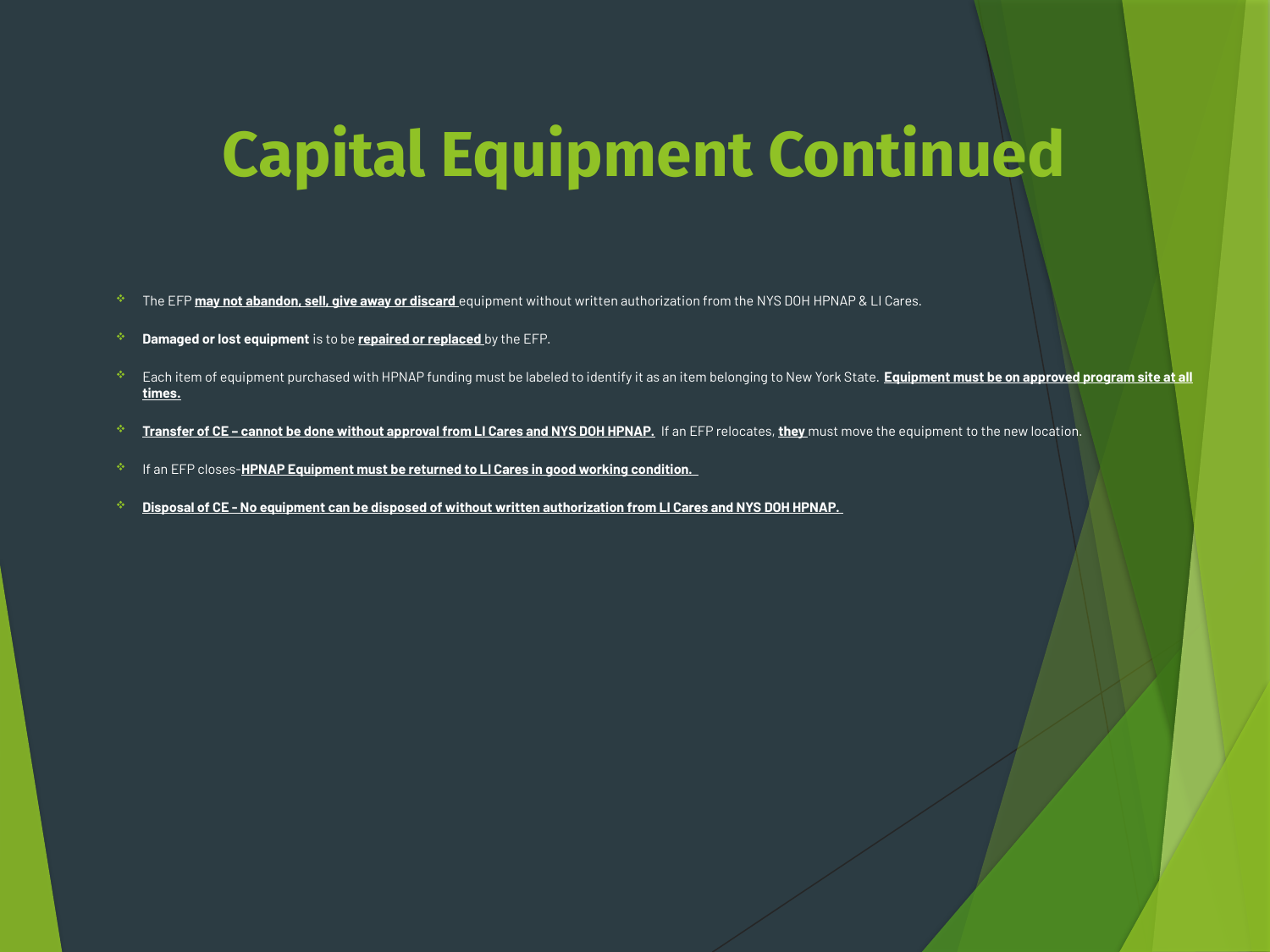

# Capital Equipment Continued
The EFP may not abandon, sell, give away or discard equipment without written authorization from the NYS DOH HPNAP & LI Cares.

Damaged or lost equipment is to be repaired or replaced by the EFP.

Each item of equipment purchased with HPNAP funding must be labeled to identify it as an item belonging to New York State. Equipment must be on approved program site at all times.

Transfer of CE – cannot be done without approval from LI Cares and NYS DOH HPNAP.  If an EFP relocates, they must move the equipment to the new location.

If an EFP closes-HPNAP Equipment must be returned to LI Cares in good working condition.

Disposal of CE - No equipment can be disposed of without written authorization from LI Cares and NYS DOH HPNAP.